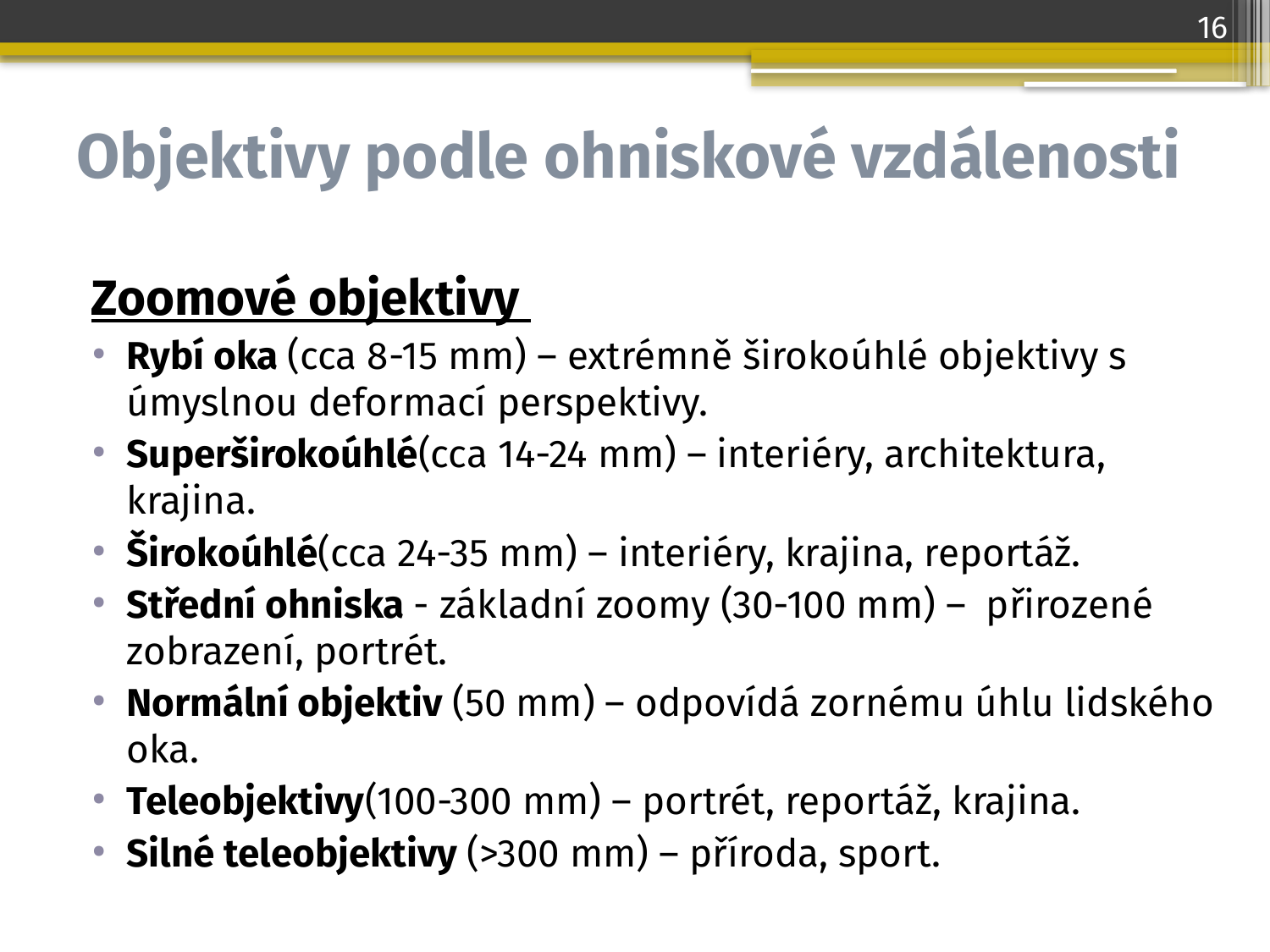

16
# Objektivy podle ohniskové vzdálenosti
Zoomové objektivy
Rybí oka (cca 8-15 mm) – extrémně širokoúhlé objektivy s úmyslnou deformací perspektivy.
Superširokoúhlé(cca 14-24 mm) – interiéry, architektura, krajina.
Širokoúhlé(cca 24-35 mm) – interiéry, krajina, reportáž.
Střední ohniska - základní zoomy (30-100 mm) –  přirozené zobrazení, portrét.
Normální objektiv (50 mm) – odpovídá zornému úhlu lidského oka.
Teleobjektivy(100-300 mm) – portrét, reportáž, krajina.
Silné teleobjektivy (>300 mm) – příroda, sport.